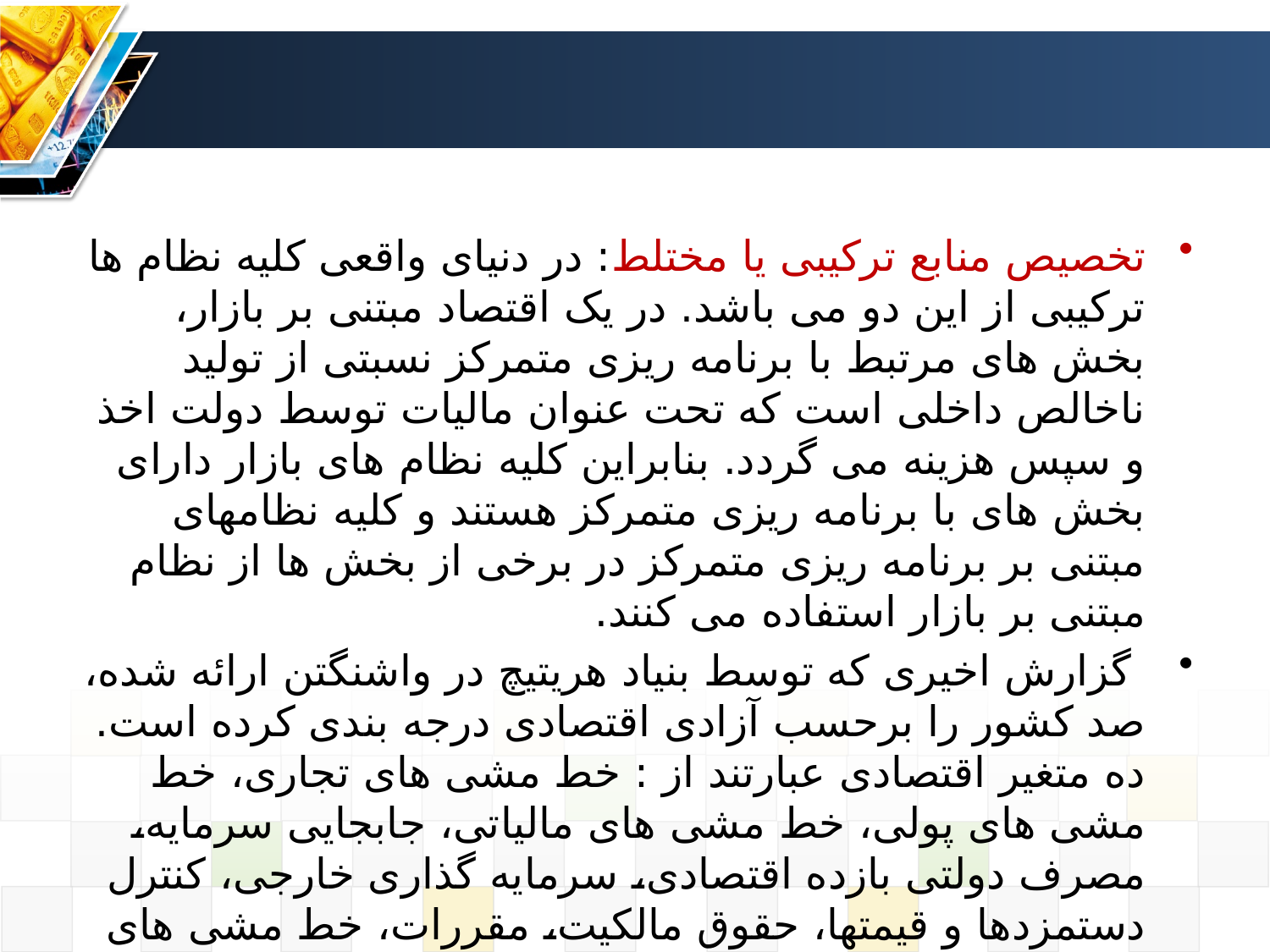

تخصیص منابع ترکیبی یا مختلط: در دنیای واقعی کلیه نظام ها ترکیبی از این دو می باشد. در یک اقتصاد مبتنی بر بازار، بخش های مرتبط با برنامه ریزی متمرکز نسبتی از تولید ناخالص داخلی است که تحت عنوان مالیات توسط دولت اخذ و سپس هزینه می گردد. بنابراین کلیه نظام های بازار دارای بخش های با برنامه ریزی متمرکز هستند و کلیه نظامهای مبتنی بر برنامه ریزی متمرکز در برخی از بخش ها از نظام مبتنی بر بازار استفاده می کنند.
 گزارش اخیری که توسط بنیاد هریتیچ در واشنگتن ارائه شده، صد کشور را برحسب آزادی اقتصادی درجه بندی کرده است. ده متغیر اقتصادی عبارتند از : خط مشی های تجاری، خط مشی های پولی، خط مشی های مالیاتی، جابجایی سرمایه، مصرف دولتی بازده اقتصادی، سرمایه گذاری خارجی، کنترل دستمزدها و قیمتها، حقوق مالکیت، مقررات، خط مشی های بانکی و بازار سیاه.